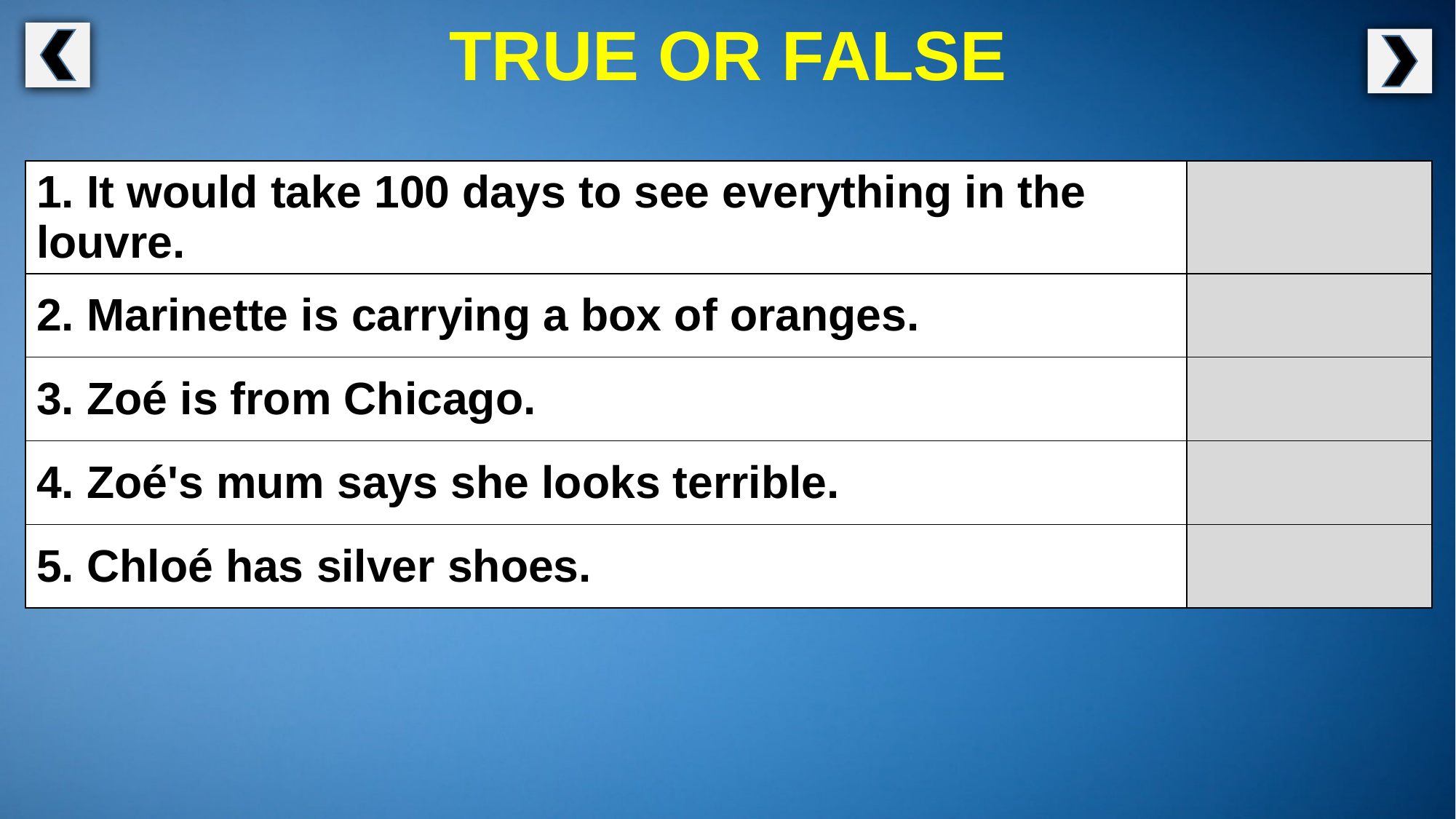

TRUE OR FALSE

| 1. It would take 100 days to see everything in the louvre. |  |
| --- | --- |
| 2. Marinette is carrying a box of oranges. |  |
| 3. Zoé is from Chicago. |  |
| 4. Zoé's mum says she looks terrible. |  |
| 5. Chloé has silver shoes. |  |